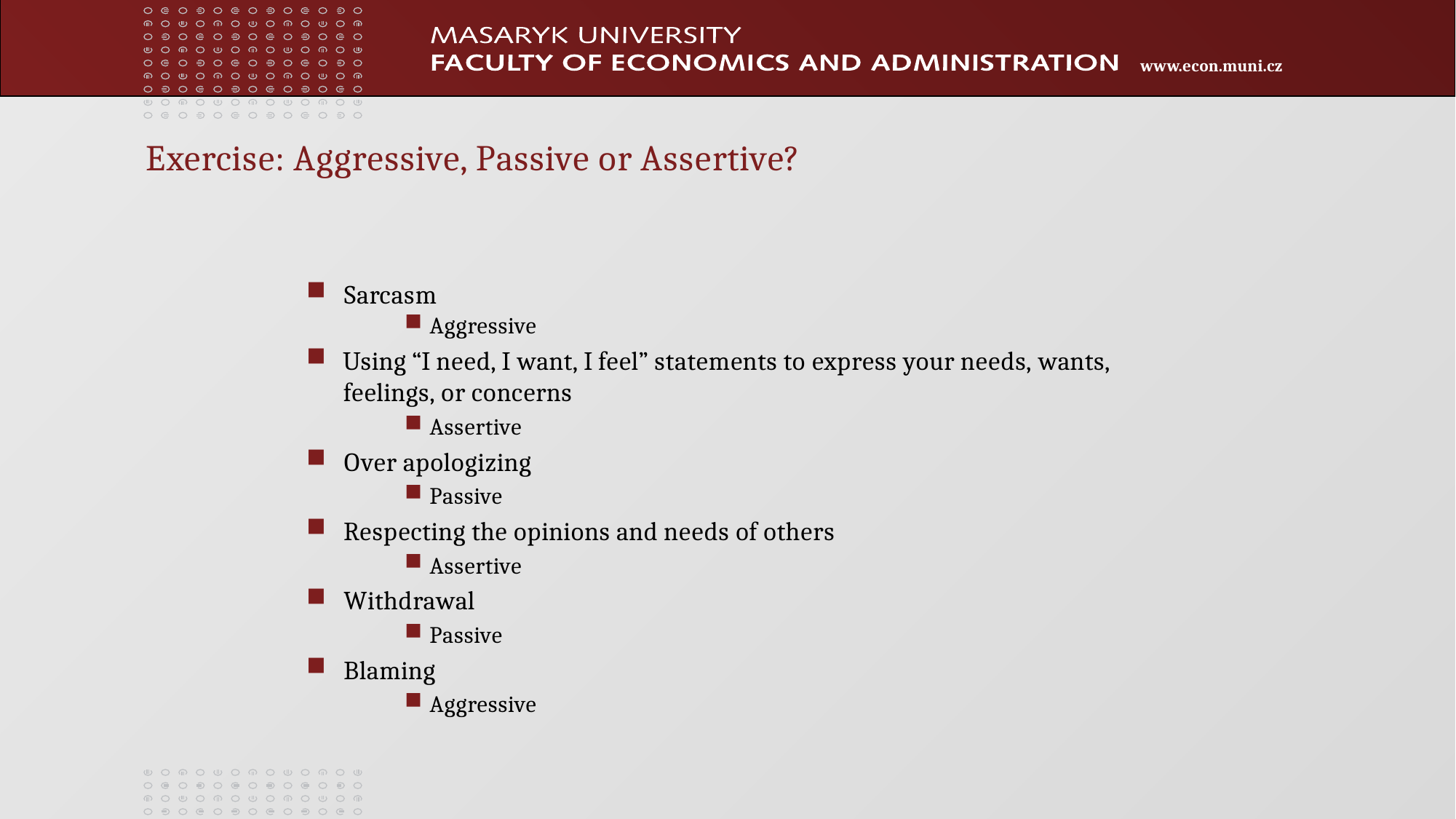

# Exercise: Aggressive, Passive or Assertive?
Sarcasm
Aggressive
Using “I need, I want, I feel” statements to express your needs, wants, feelings, or concerns
Assertive
Over apologizing
Passive
Respecting the opinions and needs of others
Assertive
Withdrawal
Passive
Blaming
Aggressive